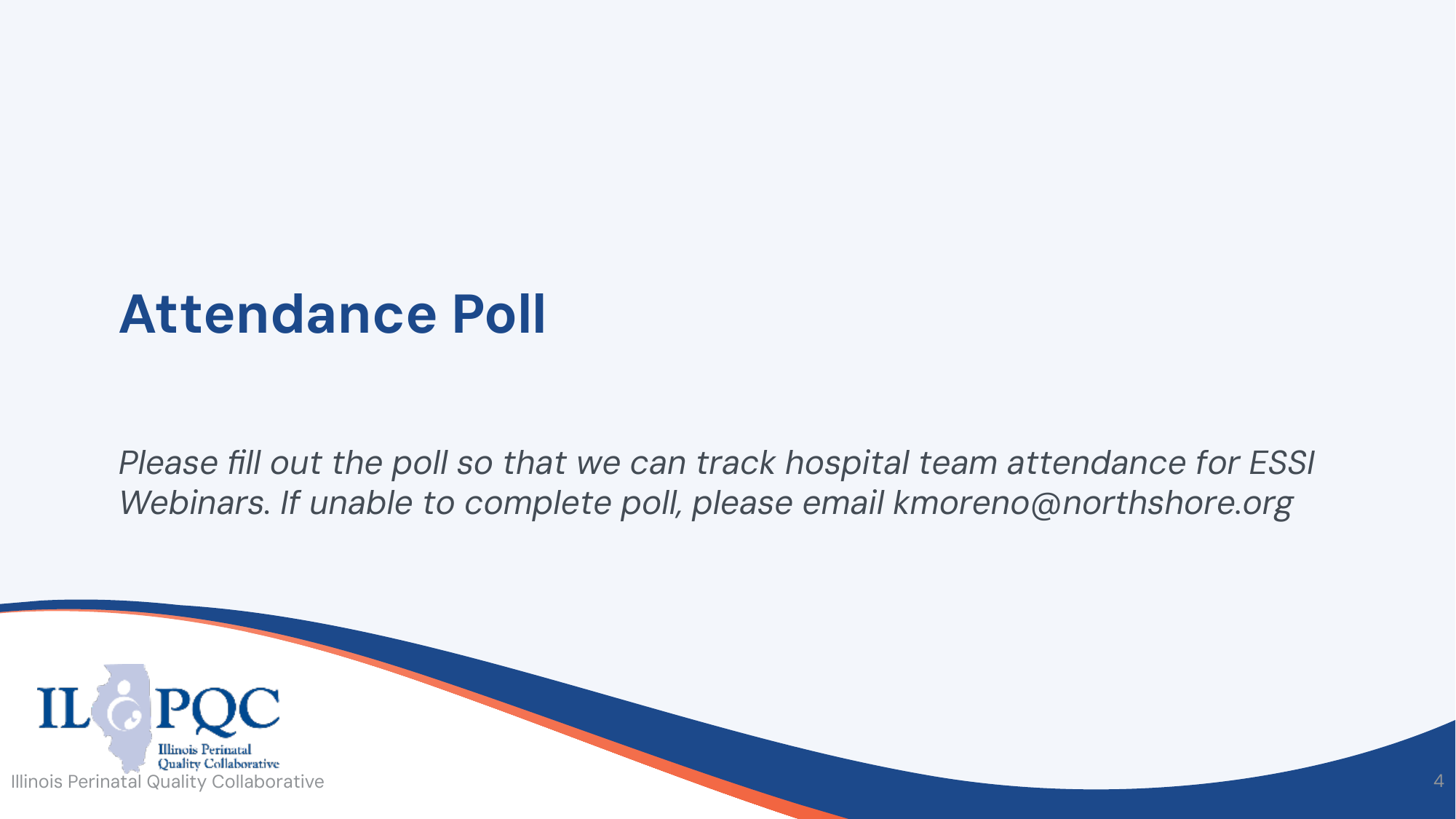

# Attendance Poll
Please fill out the poll so that we can track hospital team attendance for ESSI Webinars. If unable to complete poll, please email kmoreno@northshore.org
Illinois Perinatal Quality Collaborative
4